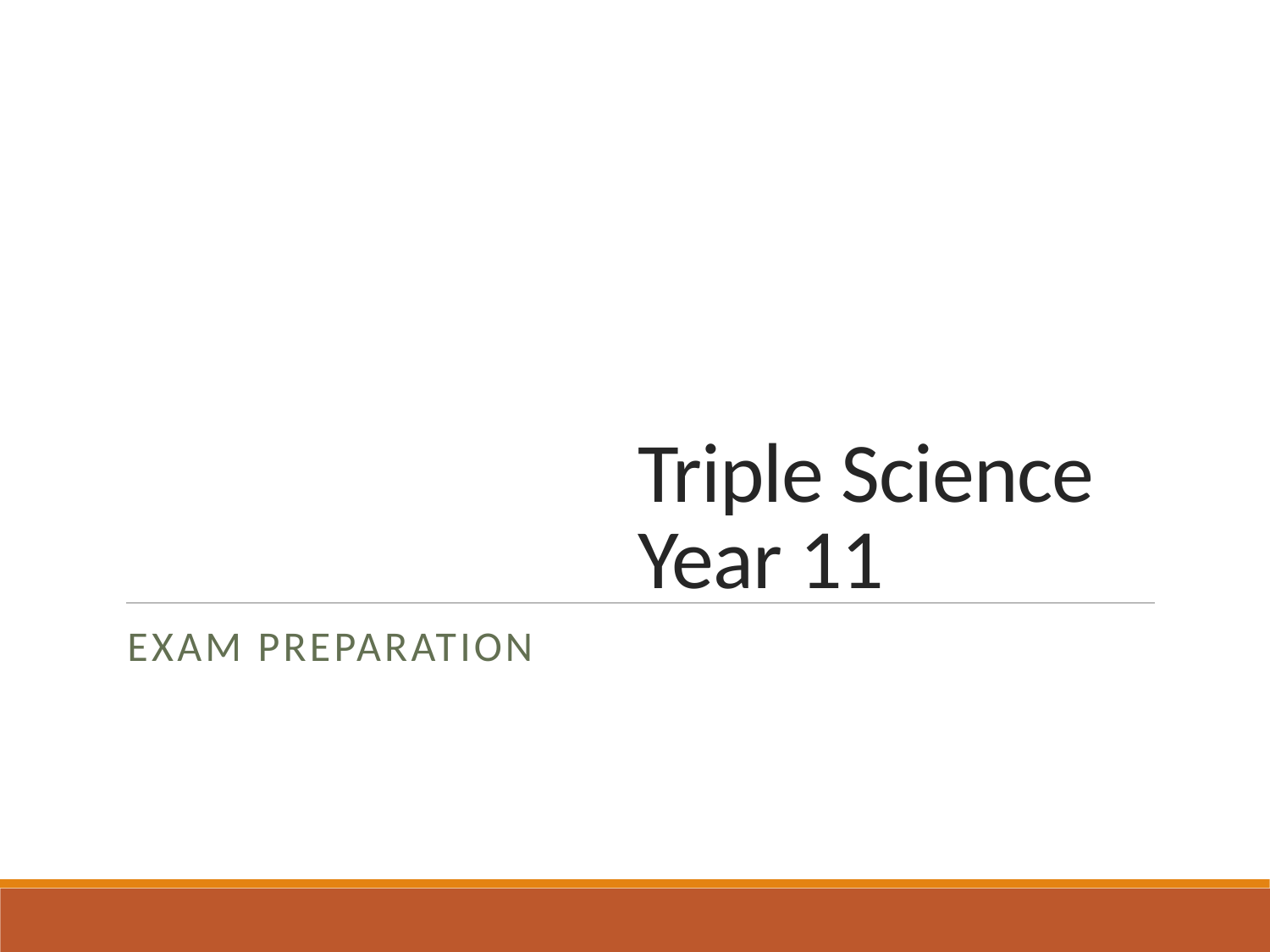

# Triple Science Year 11
Exam Preparation